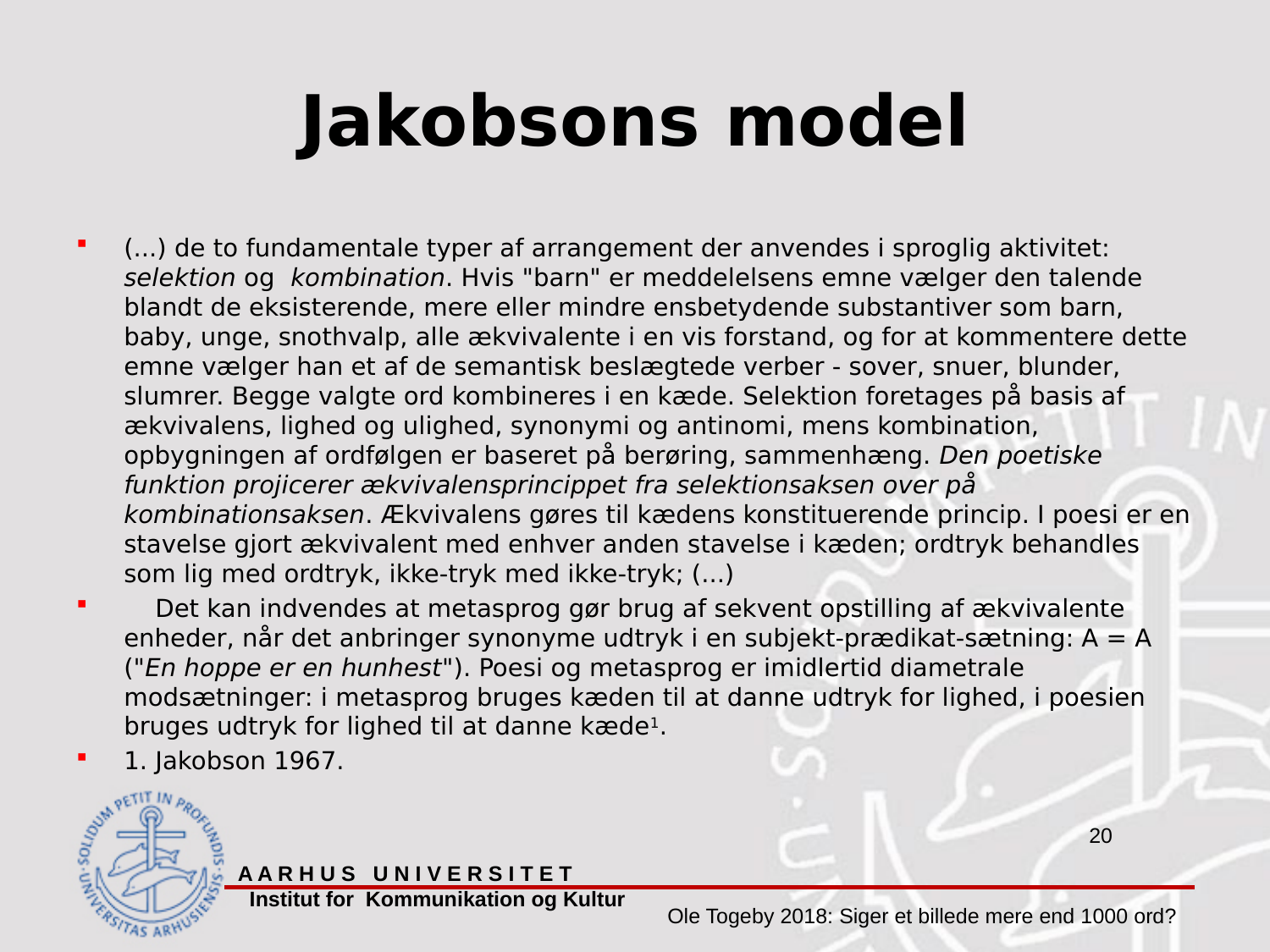

# Jakobsons model
(...) de to fundamentale typer af arrangement der anvendes i sproglig aktivitet:  selektion og  kombination. Hvis "barn" er meddelelsens emne vælger den talende blandt de eksisterende, mere eller mindre ensbetydende substantiver som barn, baby, unge, snothvalp, alle ækvivalente i en vis forstand, og for at kommentere dette emne vælger han et af de semantisk beslægtede verber - sover, snuer, blunder, slumrer. Begge valgte ord kombineres i en kæde. Selektion foretages på basis af ækvivalens, lighed og ulighed, synonymi og antinomi, mens kombination, opbygningen af ordfølgen er baseret på berøring, sammenhæng. Den poetiske funktion projicerer ækvivalensprincippet fra selektionsaksen over på kombinationsaksen. Ækvivalens gøres til kædens konstituerende princip. I poesi er en stavelse gjort ækvivalent med enhver anden stavelse i kæden; ordtryk behandles som lig med ordtryk, ikke-tryk med ikke-tryk; (...)
    Det kan indvendes at metasprog gør brug af sekvent opstilling af ækvivalente enheder, når det anbringer synonyme udtryk i en subjekt-prædikat-sætning: A = A ("En hoppe er en hunhest"). Poesi og metasprog er imidlertid diametrale modsætninger: i metasprog bruges kæden til at danne udtryk for lighed, i poesien bruges udtryk for lighed til at danne kæde1.
1. Jakobson 1967.

A A R H U S   U N I V E R S I T E T            Institut for  Kommunikation og Kultur